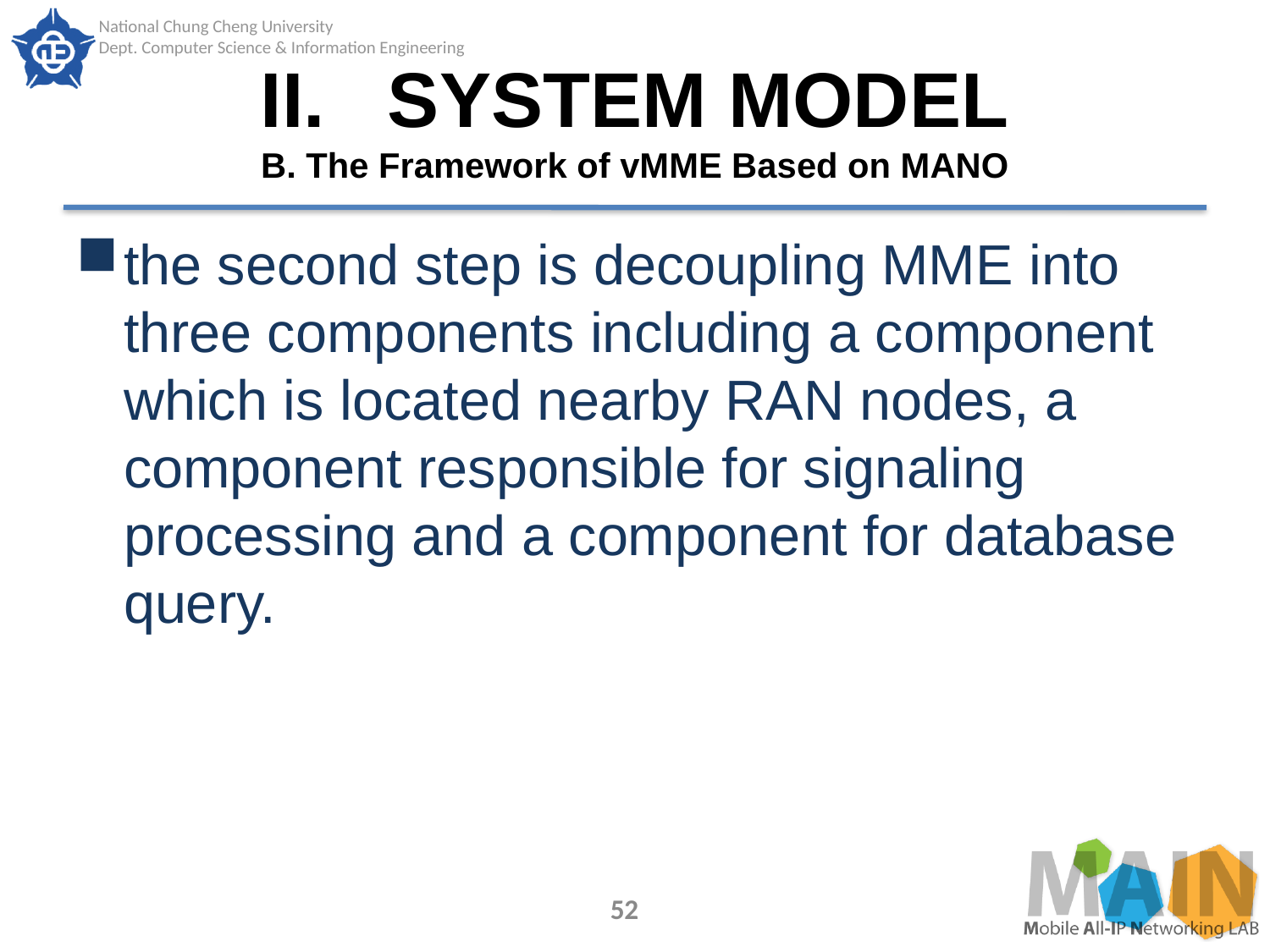

# II.	SYSTEM MODEL B. The Framework of vMME Based on MANO
the second step is decoupling MME into three components including a component which is located nearby RAN nodes, a component responsible for signaling processing and a component for database query.
52